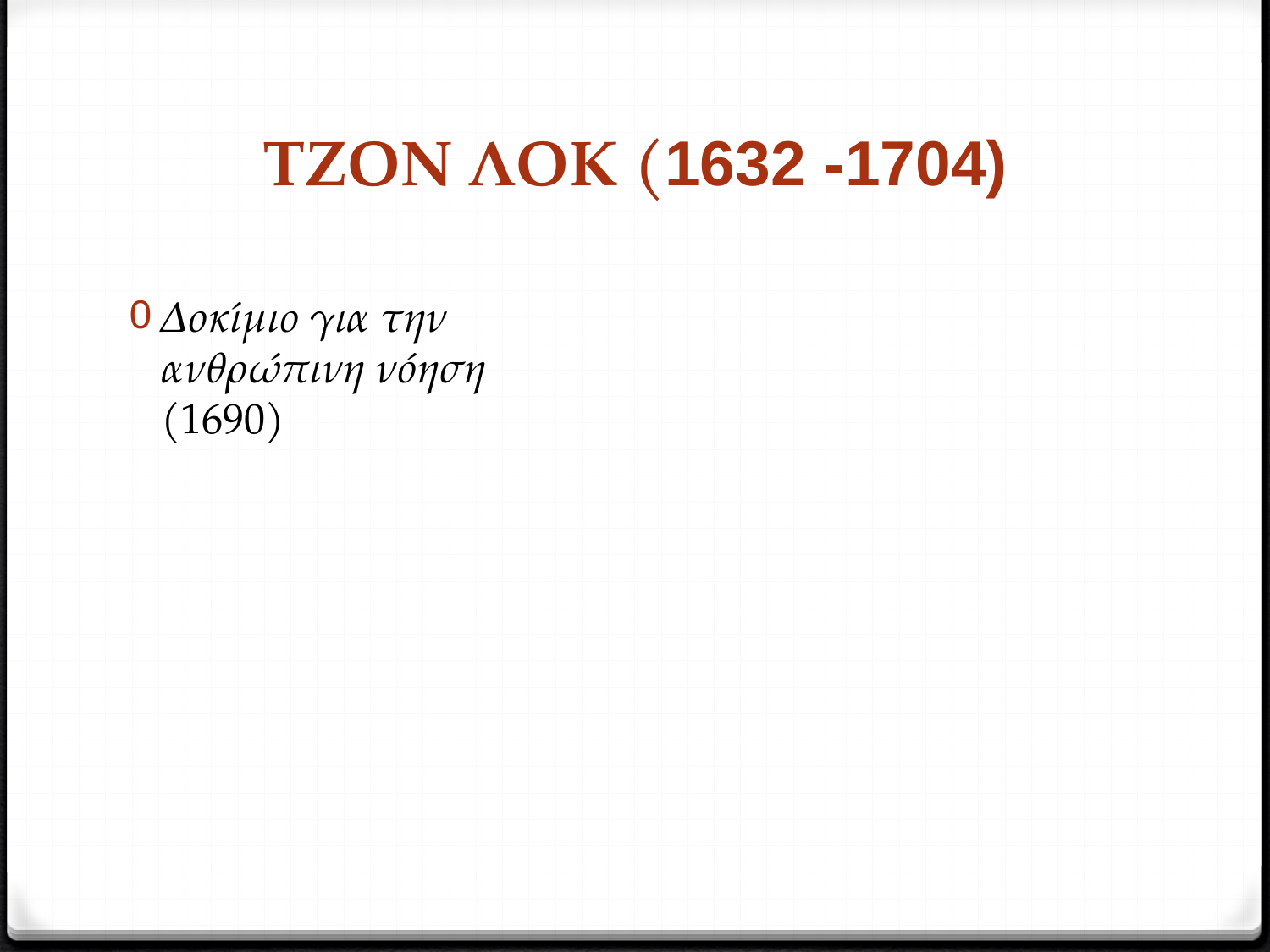

# ΤΖΟΝ ΛΟΚ (1632 -1704)
Δοκίμιο για την ανθρώπινη νόηση (1690)